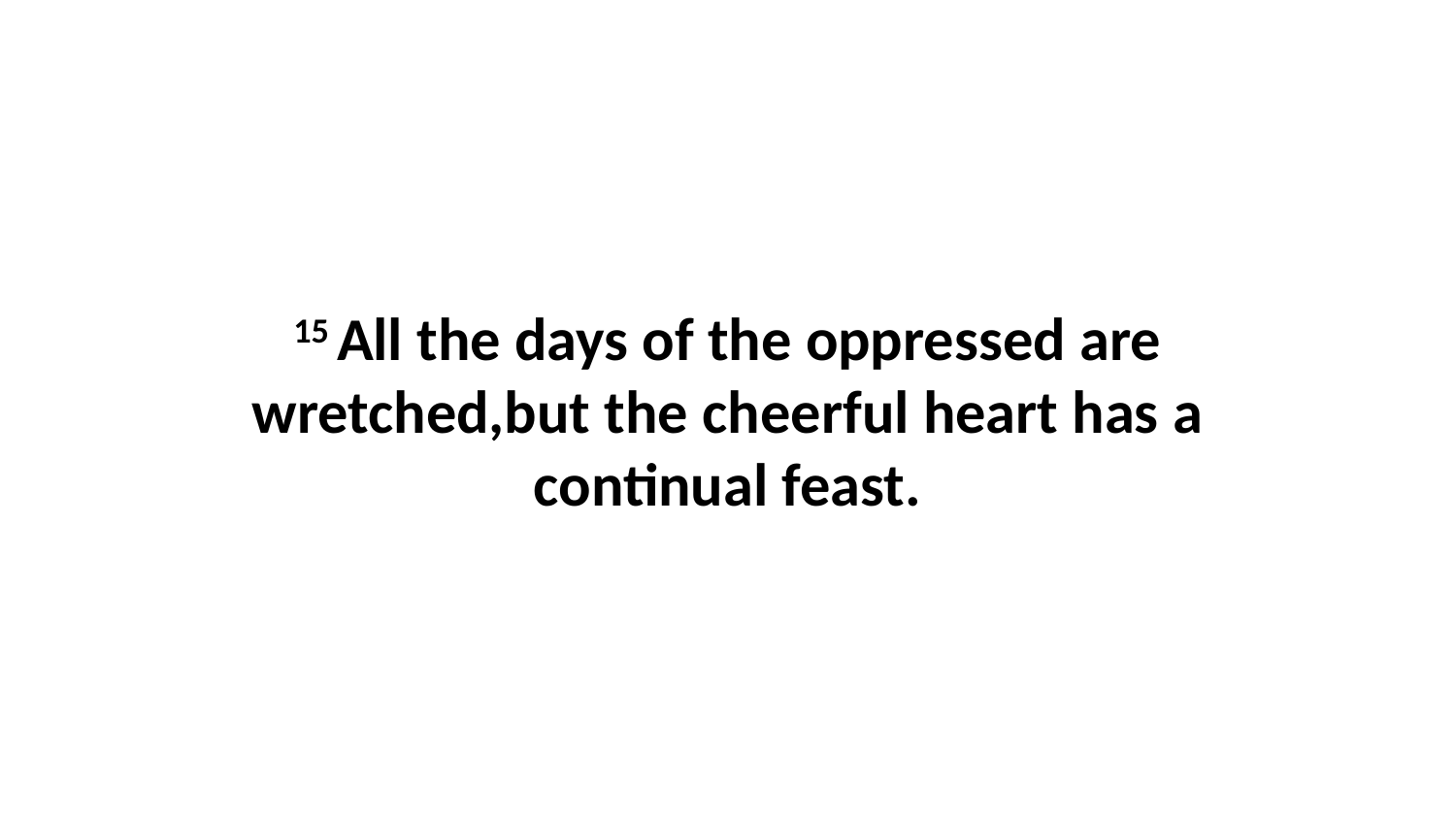

15 All the days of the oppressed are wretched,but the cheerful heart has a continual feast.